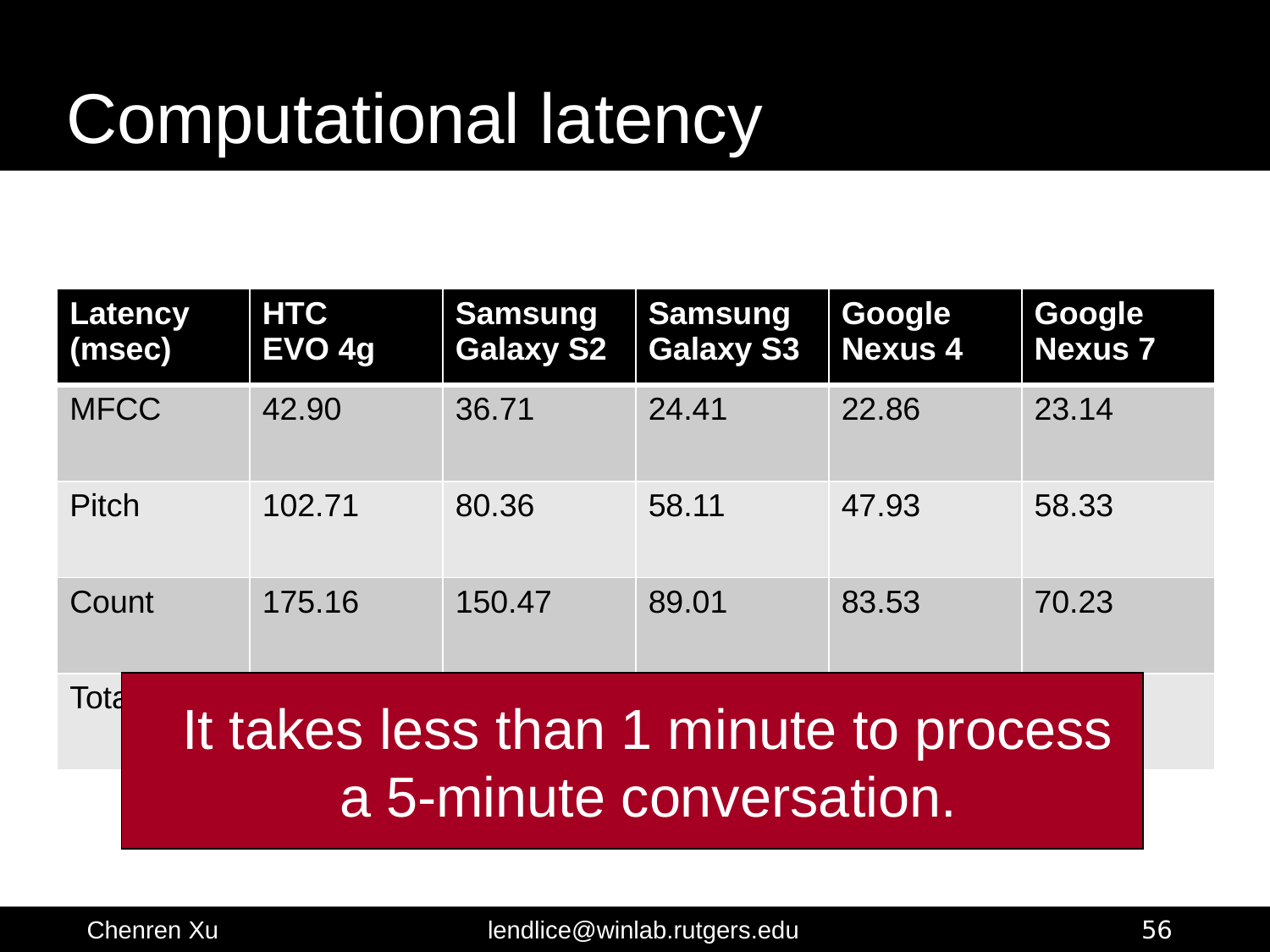

# Computational latency
| Latency (msec) | HTC EVO 4g | Samsung Galaxy S2 | Samsung Galaxy S3 | Google Nexus 4 | Google Nexus 7 |
| --- | --- | --- | --- | --- | --- |
| MFCC | 42.90 | 36.71 | 24.41 | 22.86 | 23.14 |
| Pitch | 102.71 | 80.36 | 58.11 | 47.93 | 58.33 |
| Count | 175.16 | 150.47 | 89.01 | 83.53 | 70.23 |
| Total | 320.77 | 267.54 | 171.53 | 154.32 | 151.7 |
It takes less than 1 minute to process a 5-minute conversation.
56